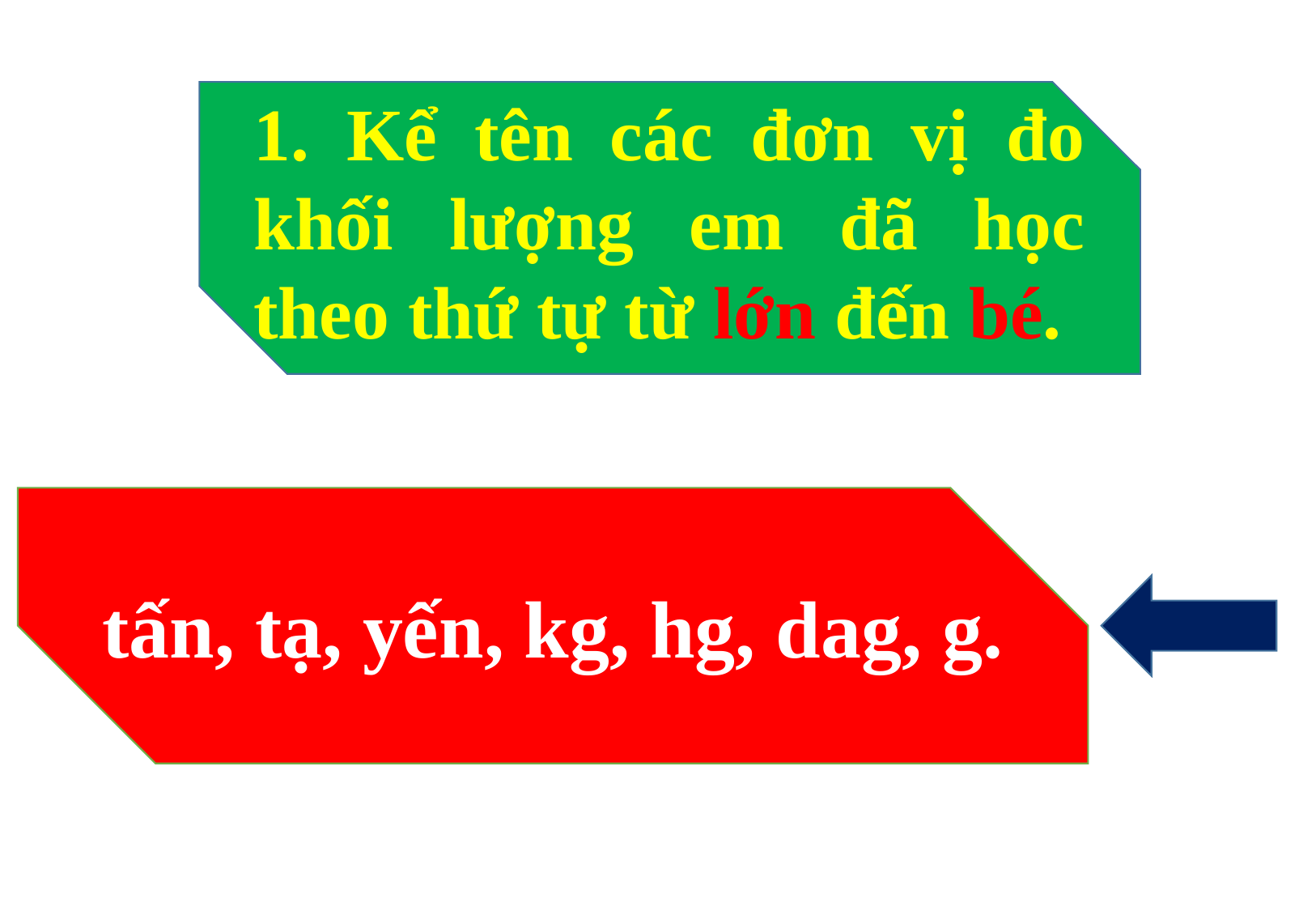

1. Kể tên các đơn vị đo khối lượng em đã học theo thứ tự từ lớn đến bé.

tấn, tạ, yến, kg, hg, dag, g.